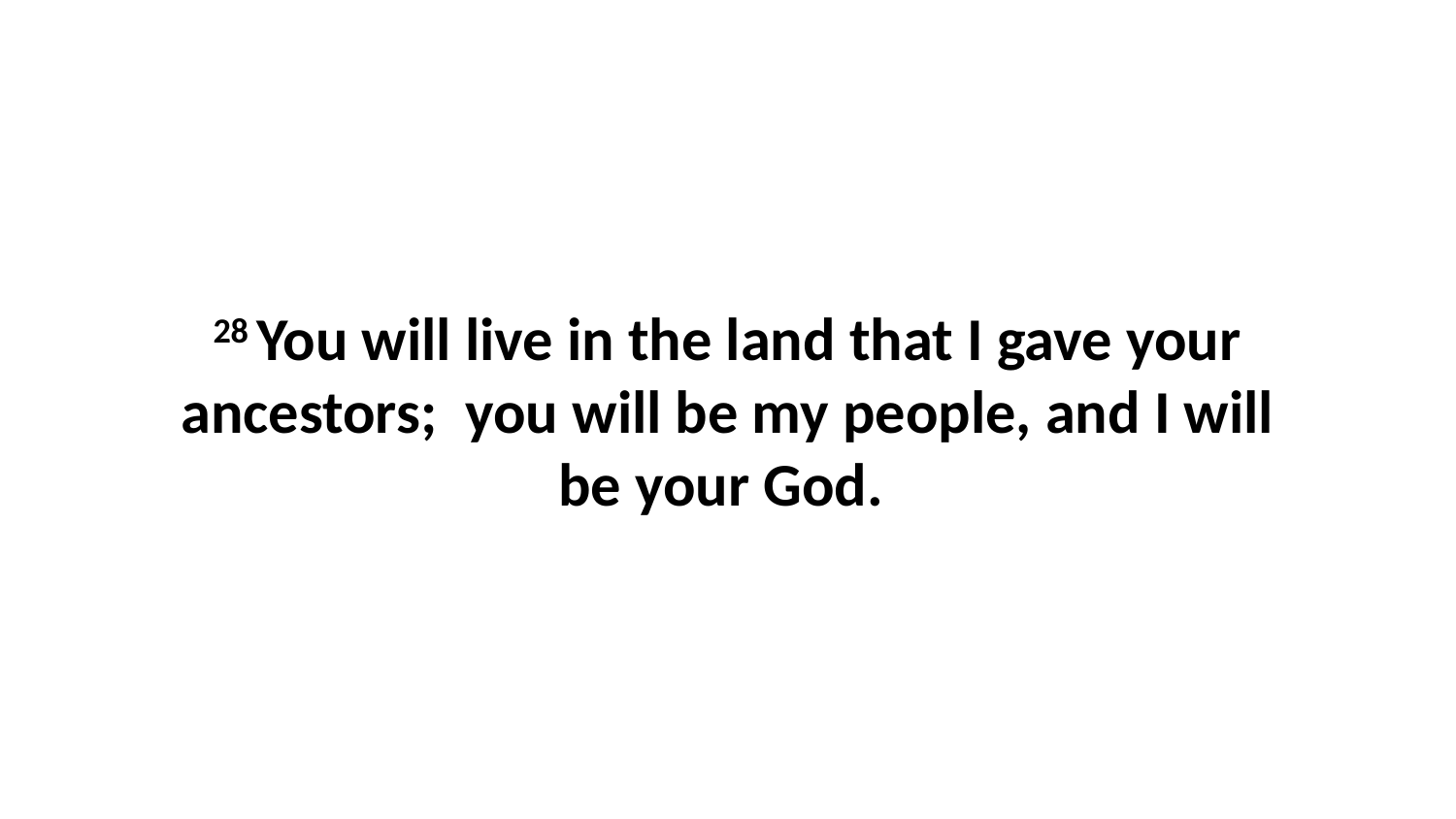

28 You will live in the land that I gave your ancestors;  you will be my people, and I will be your God.